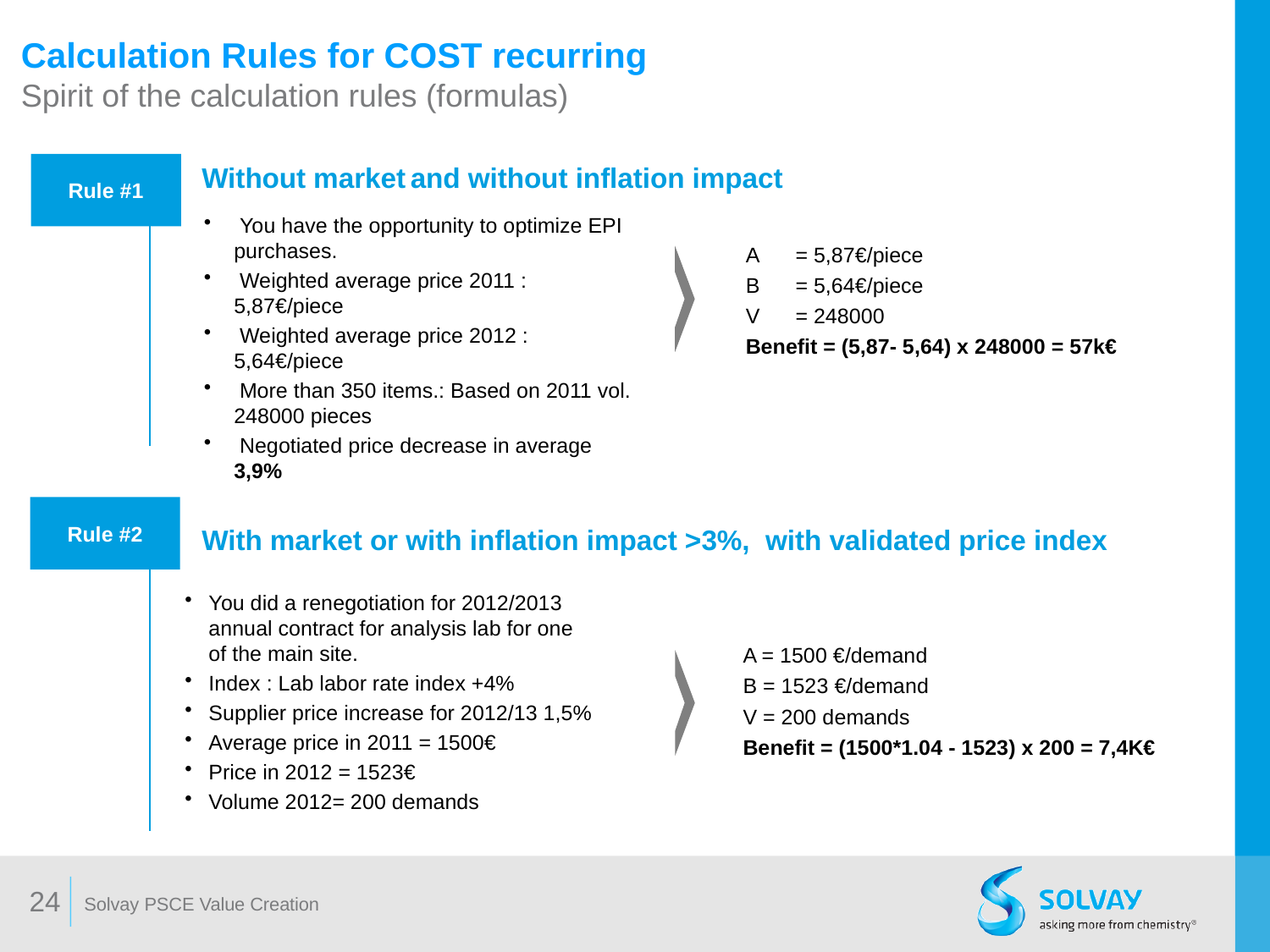

Calculation Rules for COST recurring
Spirit of the calculation rules (formulas)
Rule #1
Without market and without inflation impact
 You have the opportunity to optimize EPI purchases.
 Weighted average price 2011 : 5,87€/piece
 Weighted average price 2012 : 5,64€/piece
 More than 350 items.: Based on 2011 vol. 248000 pieces
 Negotiated price decrease in average 3,9%
A 	= 5,87€/piece
B 	= 5,64€/piece
V 	= 248000
Benefit = (5,87- 5,64) x 248000 = 57k€

Rule #2
With market or with inflation impact >3%,  with validated price index
You did a renegotiation for 2012/2013 annual contract for analysis lab for one of the main site.
Index : Lab labor rate index +4%
Supplier price increase for 2012/13 1,5%
Average price in 2011 = 1500€
Price in 2012 = 1523€
Volume 2012= 200 demands

A = 1500 €/demand
B = 1523 €/demand
V = 200 demands
Benefit = (1500*1.04 - 1523) x 200 = 7,4K€

24
Solvay PSCE Value Creation